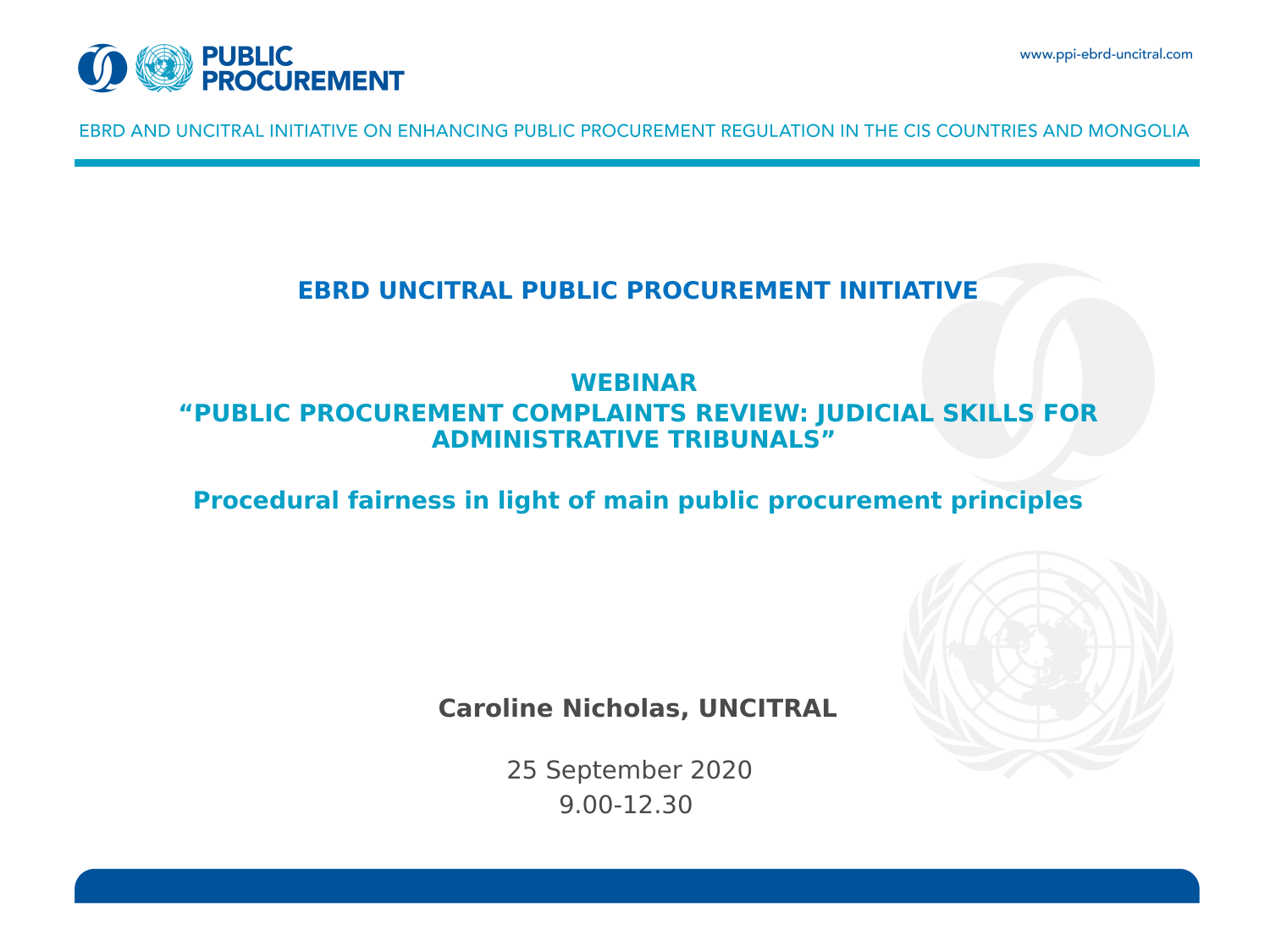

EBRD UNCITRAL PUBLIC PROCUREMENT INITIATIVE

WEBINAR
“PUBLIC PROCUREMENT COMPLAINTS REVIEW: JUDICIAL SKILLS FOR ADMINISTRATIVE TRIBUNALS”

Procedural fairness in light of main public procurement principles

Caroline Nicholas, UNCITRAL
25 September 2020
9.00-12.30